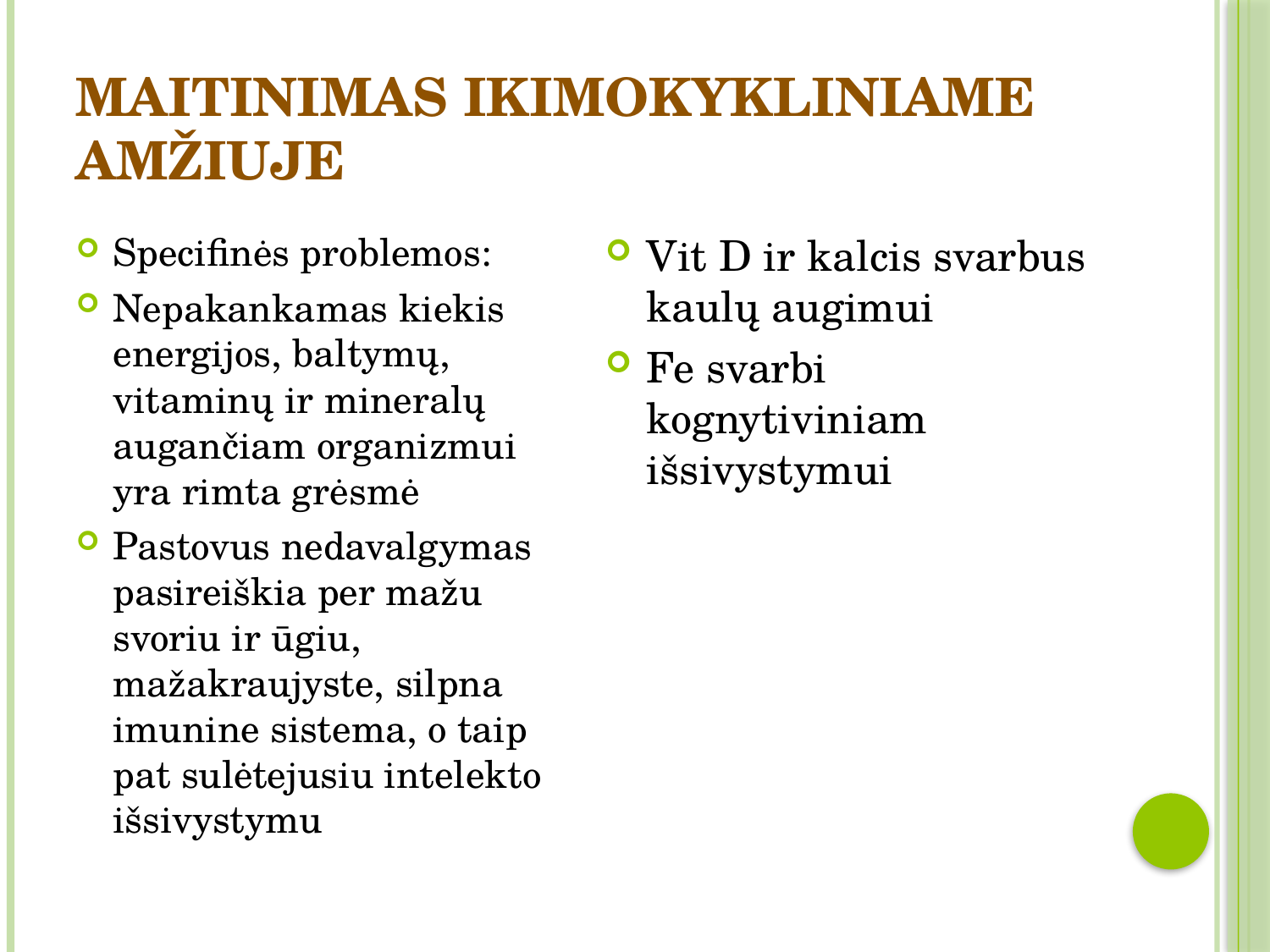

# Maitinimas ikimokykliniame amžiuje
Specifinės problemos:
Nepakankamas kiekis energijos, baltymų, vitaminų ir mineralų augančiam organizmui yra rimta grėsmė
Pastovus nedavalgymas pasireiškia per mažu svoriu ir ūgiu, mažakraujyste, silpna imunine sistema, o taip pat sulėtejusiu intelekto išsivystymu
Vit D ir kalcis svarbus kaulų augimui
Fe svarbi kognytiviniam išsivystymui